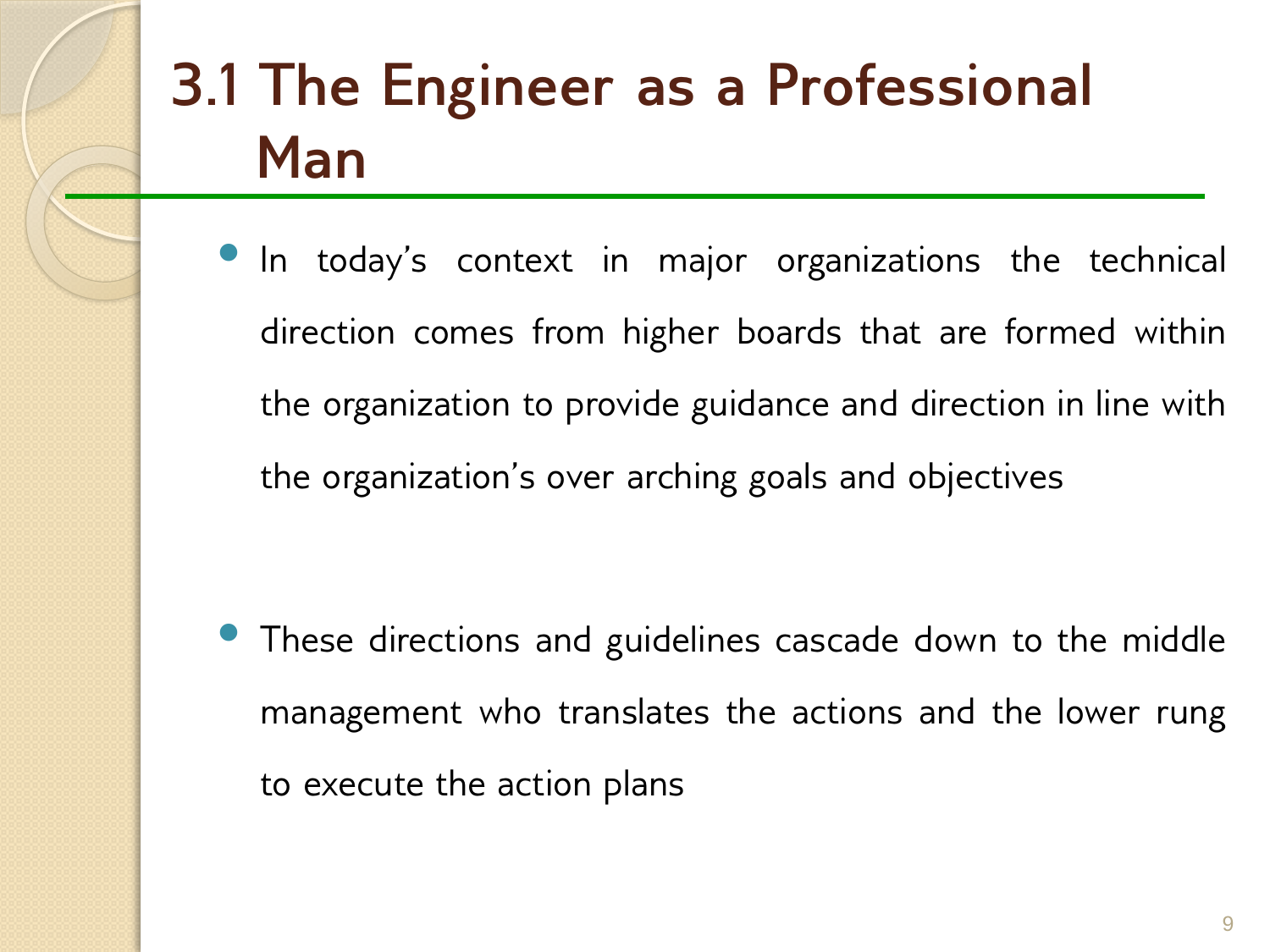

# 3.1 The Engineer as a Professional Man
In today’s context in major organizations the technical direction comes from higher boards that are formed within the organization to provide guidance and direction in line with the organization’s over arching goals and objectives

These directions and guidelines cascade down to the middle management who translates the actions and the lower rung to execute the action plans

9